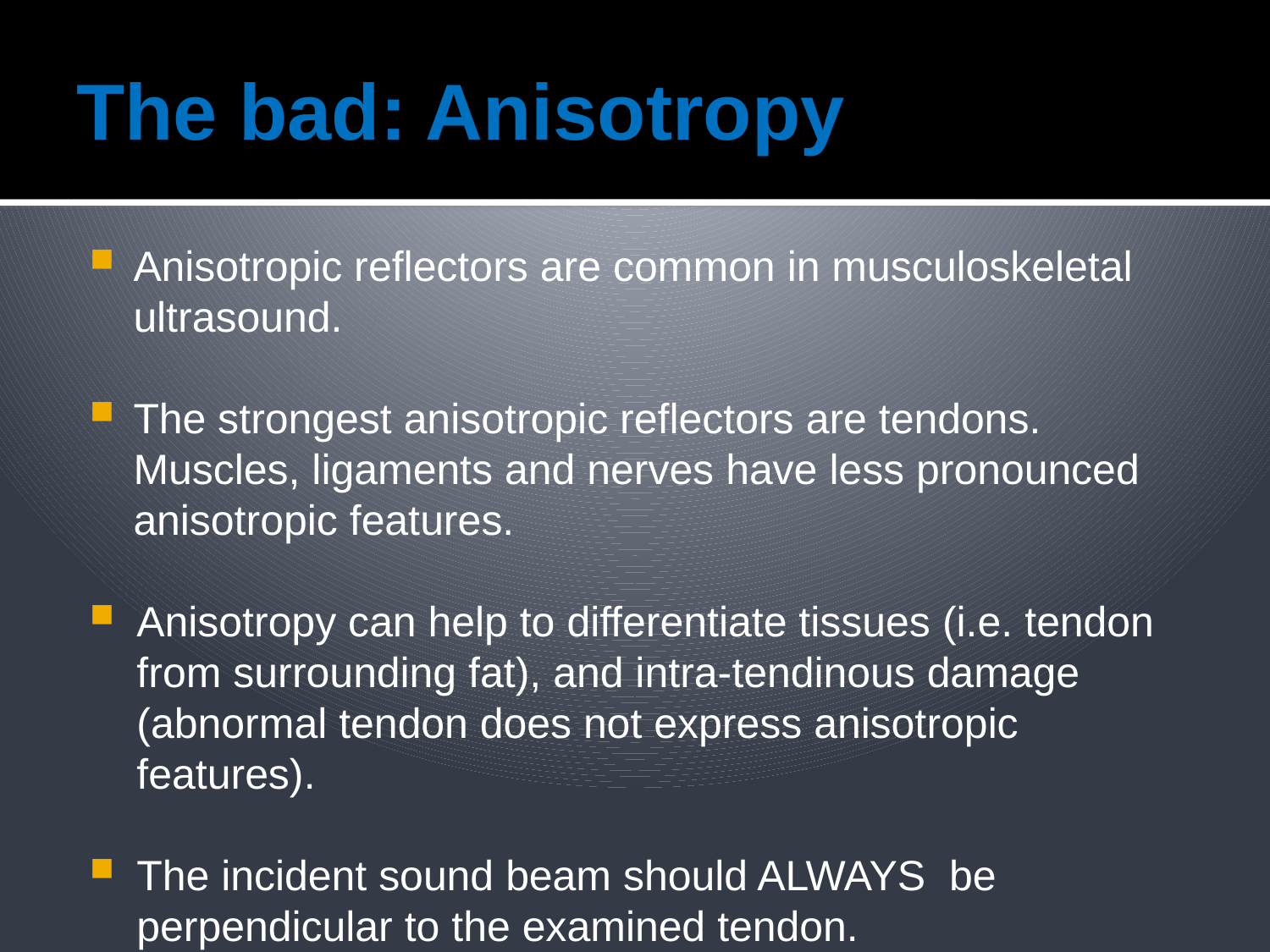

# The bad: Anisotropy
Anisotropic reflectors are common in musculoskeletal ultrasound.

The strongest anisotropic reflectors are tendons. Muscles, ligaments and nerves have less pronounced anisotropic features.

Anisotropy can help to differentiate tissues (i.e. tendon from surrounding fat), and intra-tendinous damage (abnormal tendon does not express anisotropic features).

The incident sound beam should ALWAYS  be perpendicular to the examined tendon.